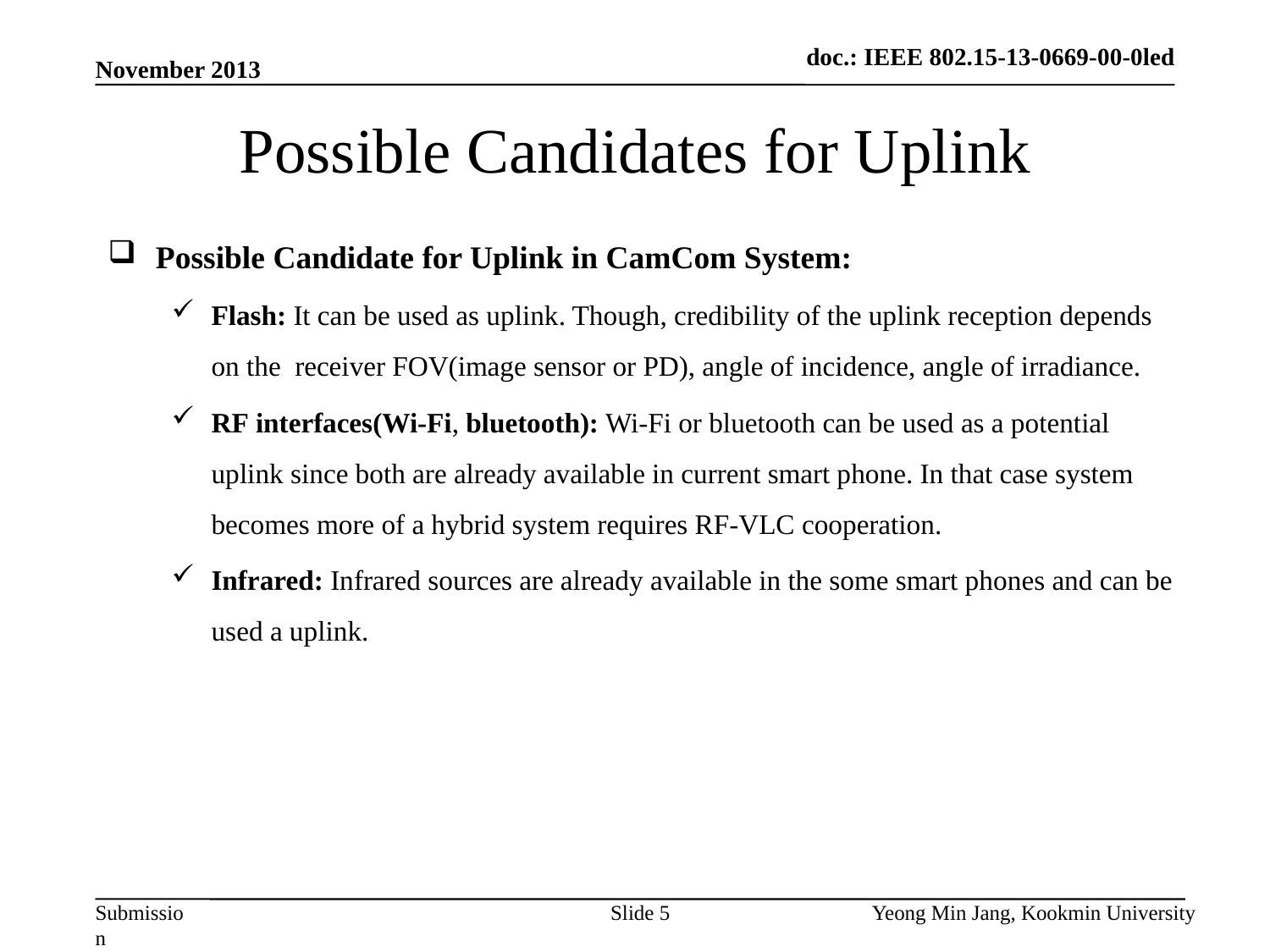

doc.: IEEE 802.15-13-0669-00-0led

November 2013
# Possible Candidates for Uplink
Possible Candidate for Uplink in CamCom System:
Flash: It can be used as uplink. Though, credibility of the uplink reception depends on the  receiver FOV(image sensor or PD), angle of incidence, angle of irradiance.
RF interfaces(Wi-Fi, bluetooth): Wi-Fi or bluetooth can be used as a potential uplink since both are already available in current smart phone. In that case system becomes more of a hybrid system requires RF-VLC cooperation.
Infrared: Infrared sources are already available in the some smart phones and can be used a uplink.
Slide 5
Yeong Min Jang, Kookmin University